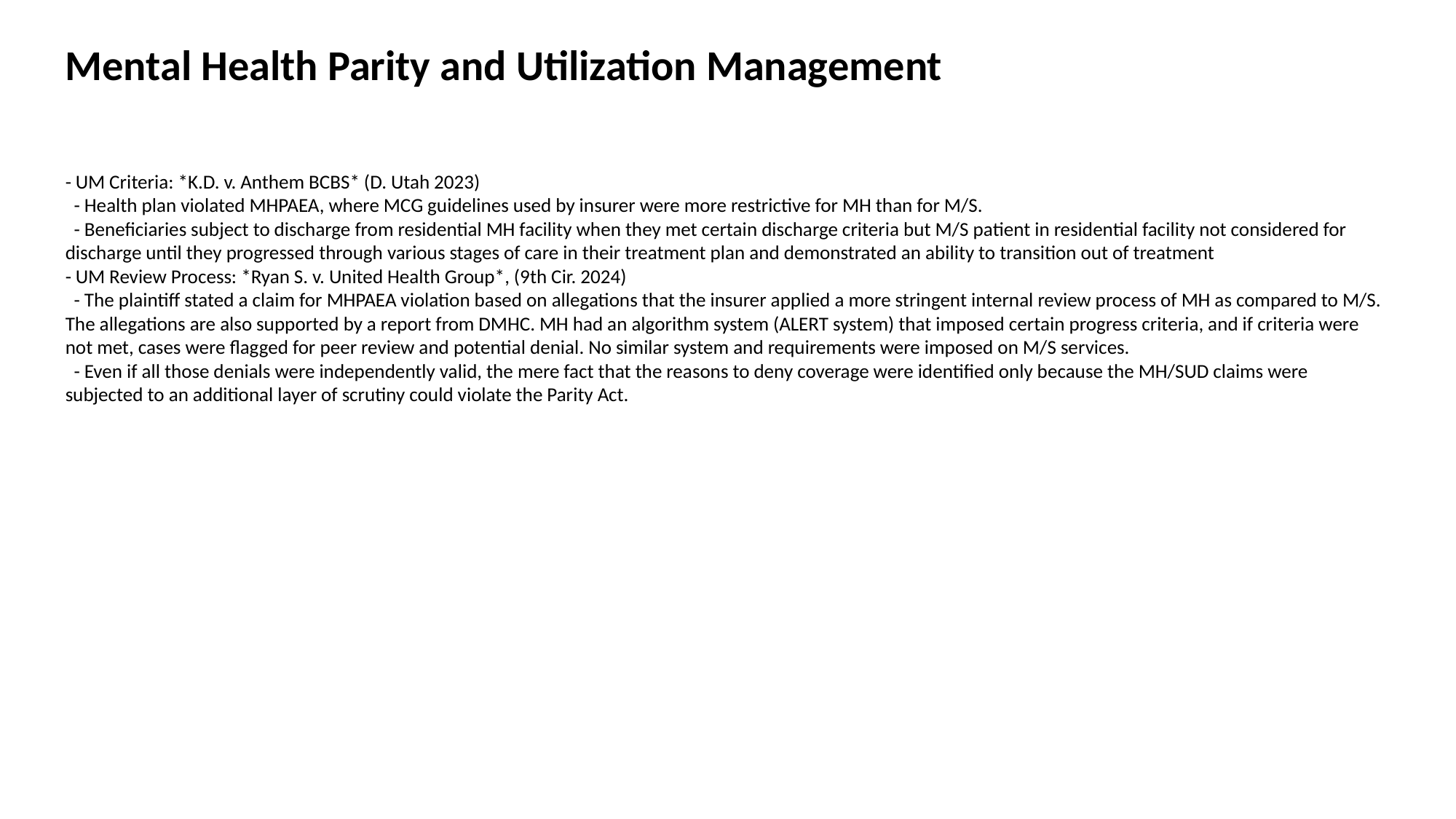

Mental Health Parity and Utilization Management
- UM Criteria: *K.D. v. Anthem BCBS* (D. Utah 2023)
  - Health plan violated MHPAEA, where MCG guidelines used by insurer were more restrictive for MH than for M/S.
  - Beneficiaries subject to discharge from residential MH facility when they met certain discharge criteria but M/S patient in residential facility not considered for discharge until they progressed through various stages of care in their treatment plan and demonstrated an ability to transition out of treatment
- UM Review Process: *Ryan S. v. United Health Group*, (9th Cir. 2024)
  - The plaintiff stated a claim for MHPAEA violation based on allegations that the insurer applied a more stringent internal review process of MH as compared to M/S. The allegations are also supported by a report from DMHC. MH had an algorithm system (ALERT system) that imposed certain progress criteria, and if criteria were not met, cases were flagged for peer review and potential denial. No similar system and requirements were imposed on M/S services.
  - Even if all those denials were independently valid, the mere fact that the reasons to deny coverage were identified only because the MH/SUD claims were subjected to an additional layer of scrutiny could violate the Parity Act.